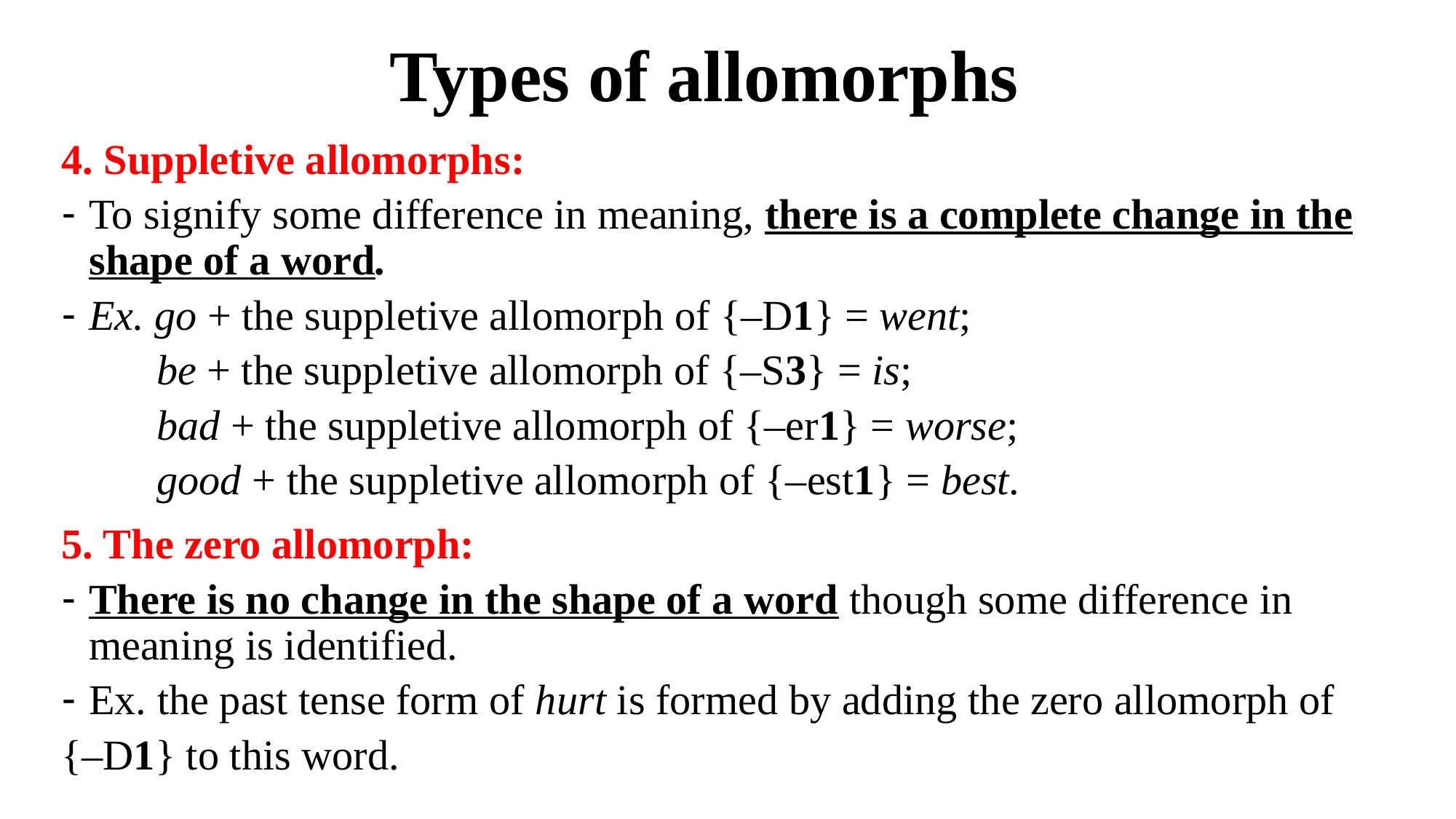

# Types of allomorphs
4. Suppletive allomorphs:
To signify some difference in meaning, there is a complete change in the shape of a word.
Ex. go + the suppletive allomorph of {–D1} = went;
         be + the suppletive allomorph of {–S3} = is;
         bad + the suppletive allomorph of {–er1} = worse;
         good + the suppletive allomorph of {–est1} = best.
5. The zero allomorph:
There is no change in the shape of a word though some difference in meaning is identified.
Ex. the past tense form of hurt is formed by adding the zero allomorph of
{–D1} to this word.